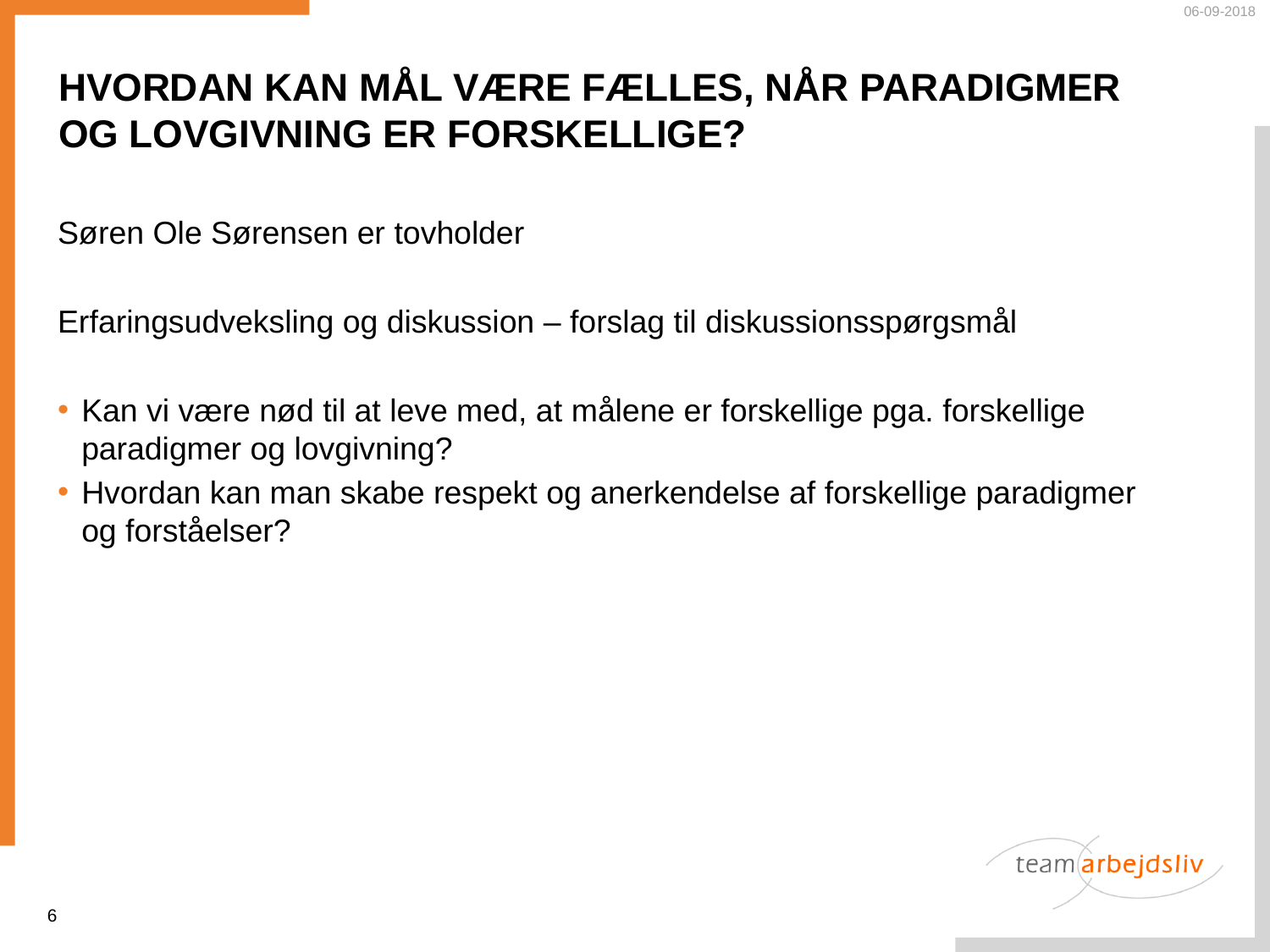

06-09-2018
Hvordan kan mål være fælles, når paradigmer og lovgivning er forskellige?
Søren Ole Sørensen er tovholder

Erfaringsudveksling og diskussion – forslag til diskussionsspørgsmål

Kan vi være nød til at leve med, at målene er forskellige pga. forskellige paradigmer og lovgivning?
Hvordan kan man skabe respekt og anerkendelse af forskellige paradigmer og forståelser?

6